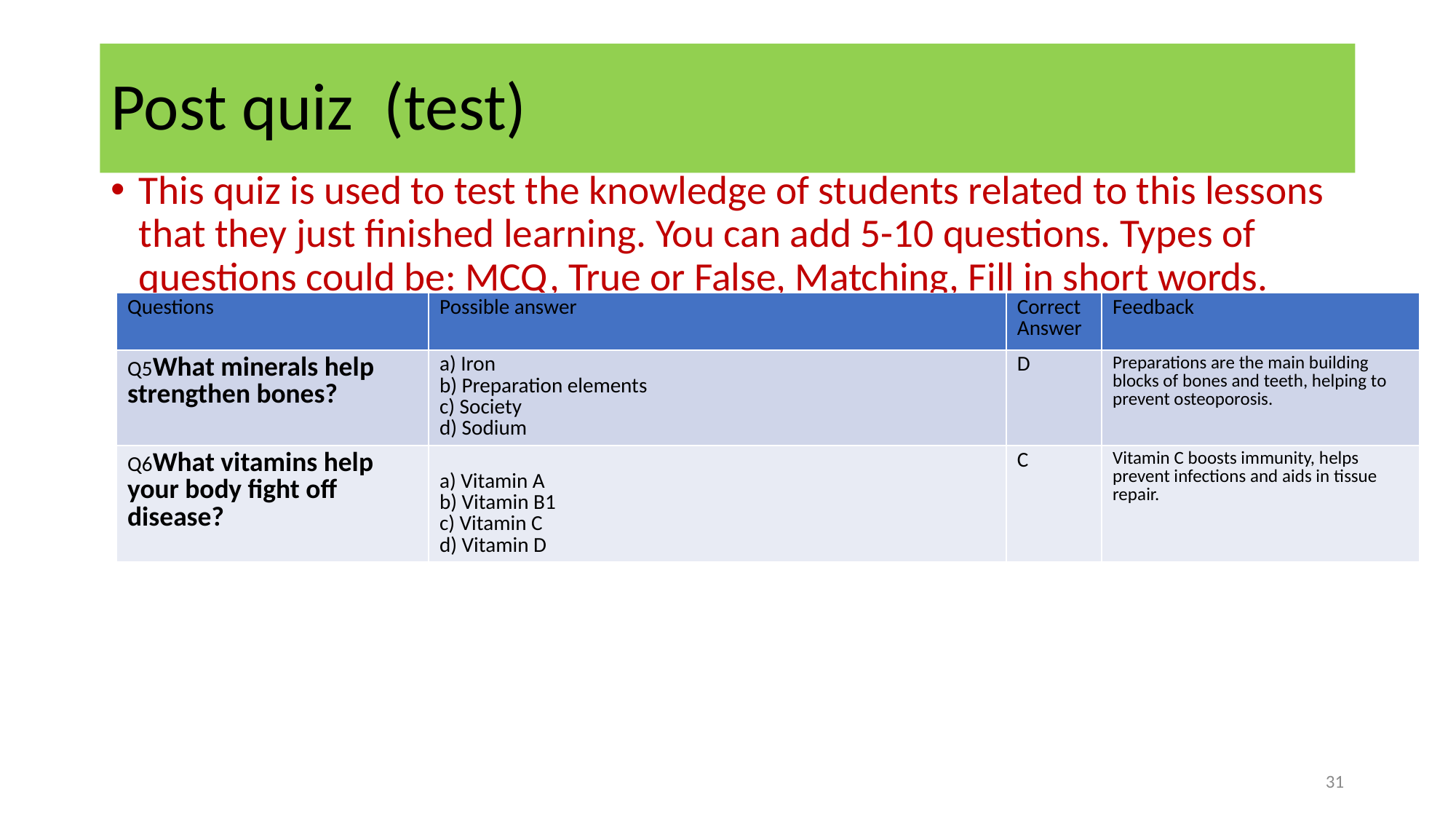

# Post quiz  (test)
This quiz is used to test the knowledge of students related to this lessons that they just finished learning. You can add 5-10 questions. Types of questions could be: MCQ, True or False, Matching, Fill in short words.
| Questions | Possible answer | Correct Answer | Feedback |
| --- | --- | --- | --- |
| Q5What minerals help strengthen bones? | a) Iron b) Preparation elements c) Society d) Sodium | D | Preparations are the main building blocks of bones and teeth, helping to prevent osteoporosis. |
| Q6What vitamins help your body fight off disease? | a) Vitamin A b) Vitamin B1 c) Vitamin C d) Vitamin D | C | Vitamin C boosts immunity, helps prevent infections and aids in tissue repair. |
31